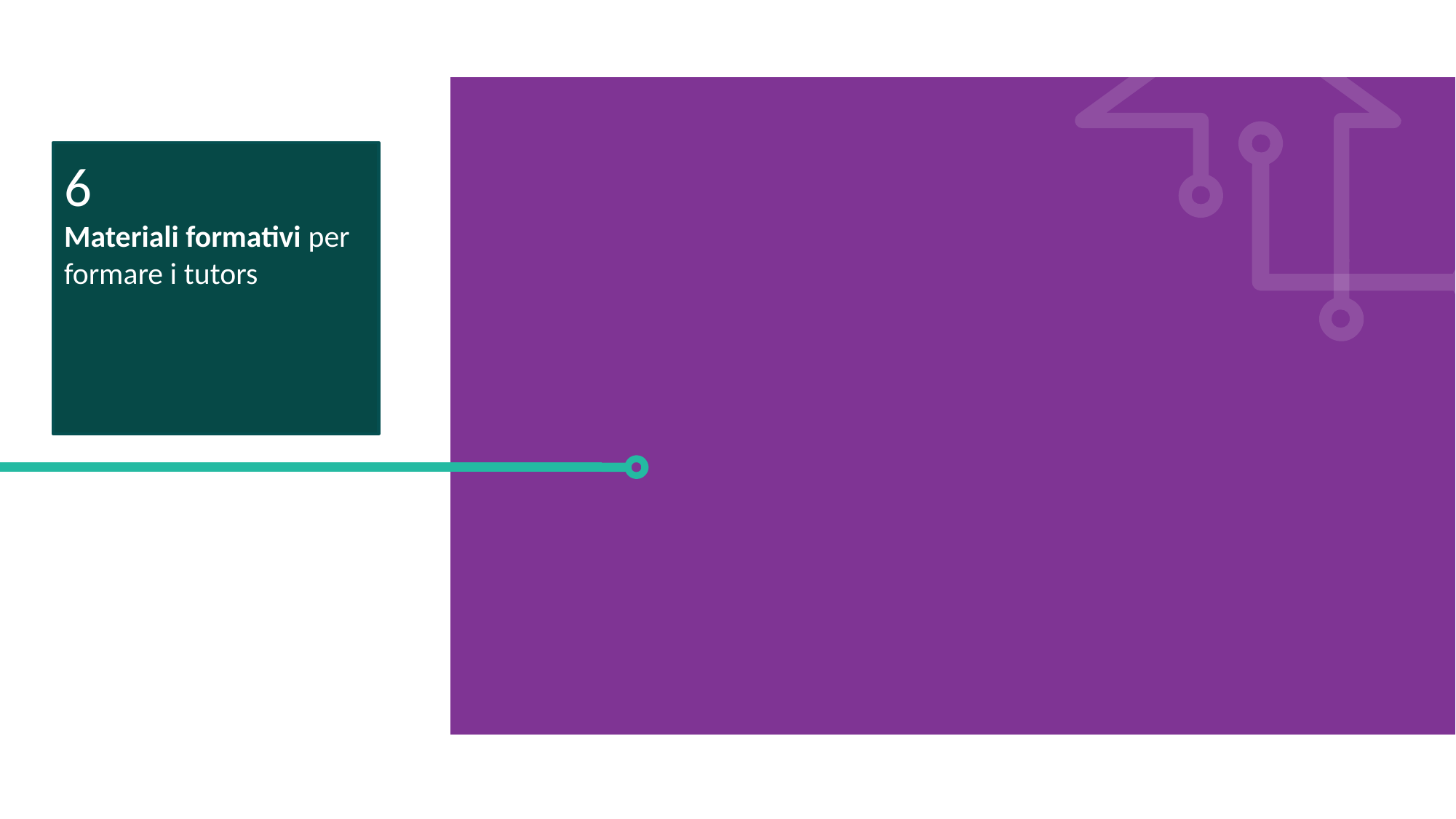

6
Materiali formativi per formare i tutors